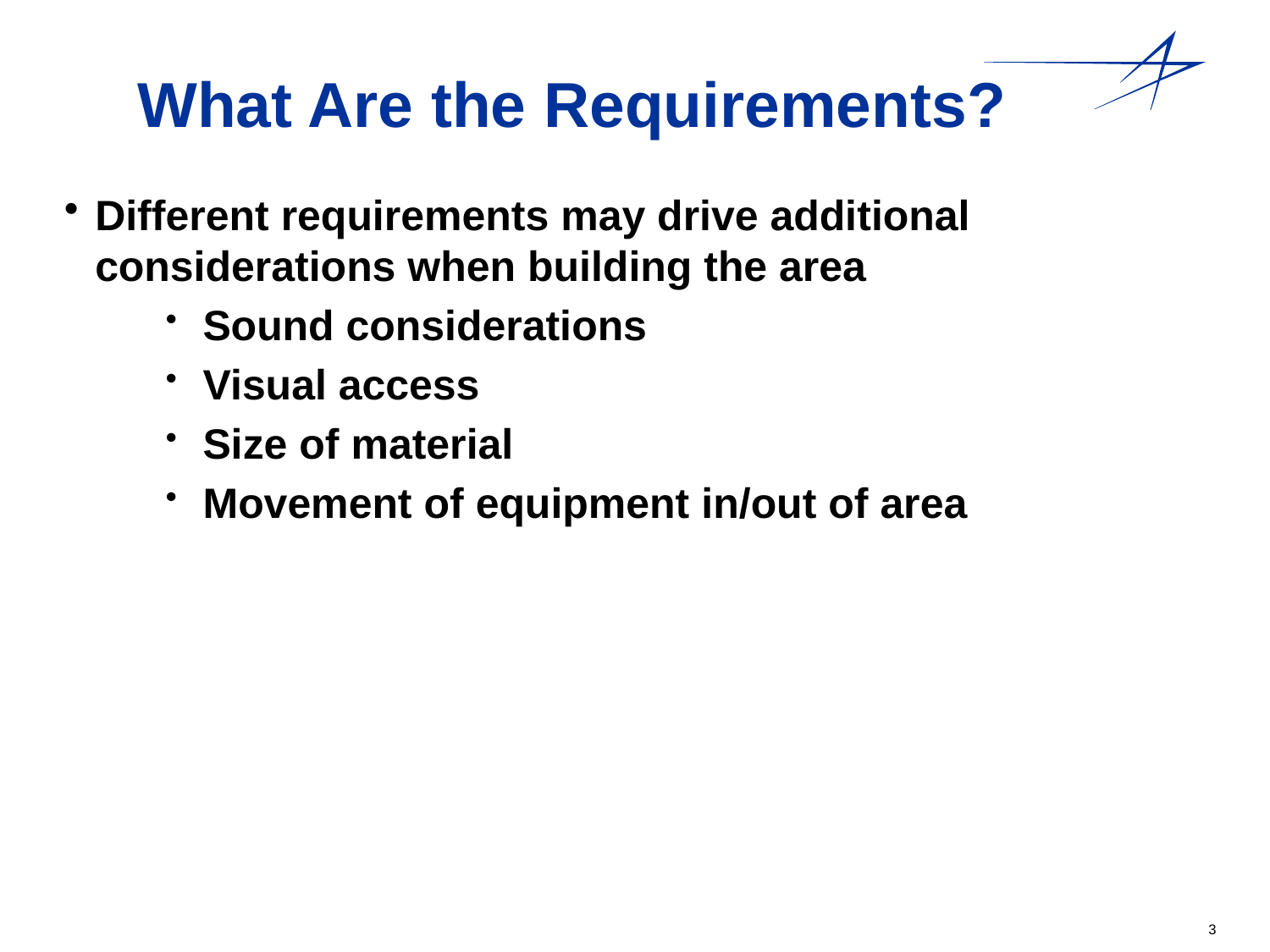

# What Are the Requirements?
Different requirements may drive additional considerations when building the area
Sound considerations
Visual access
Size of material
Movement of equipment in/out of area